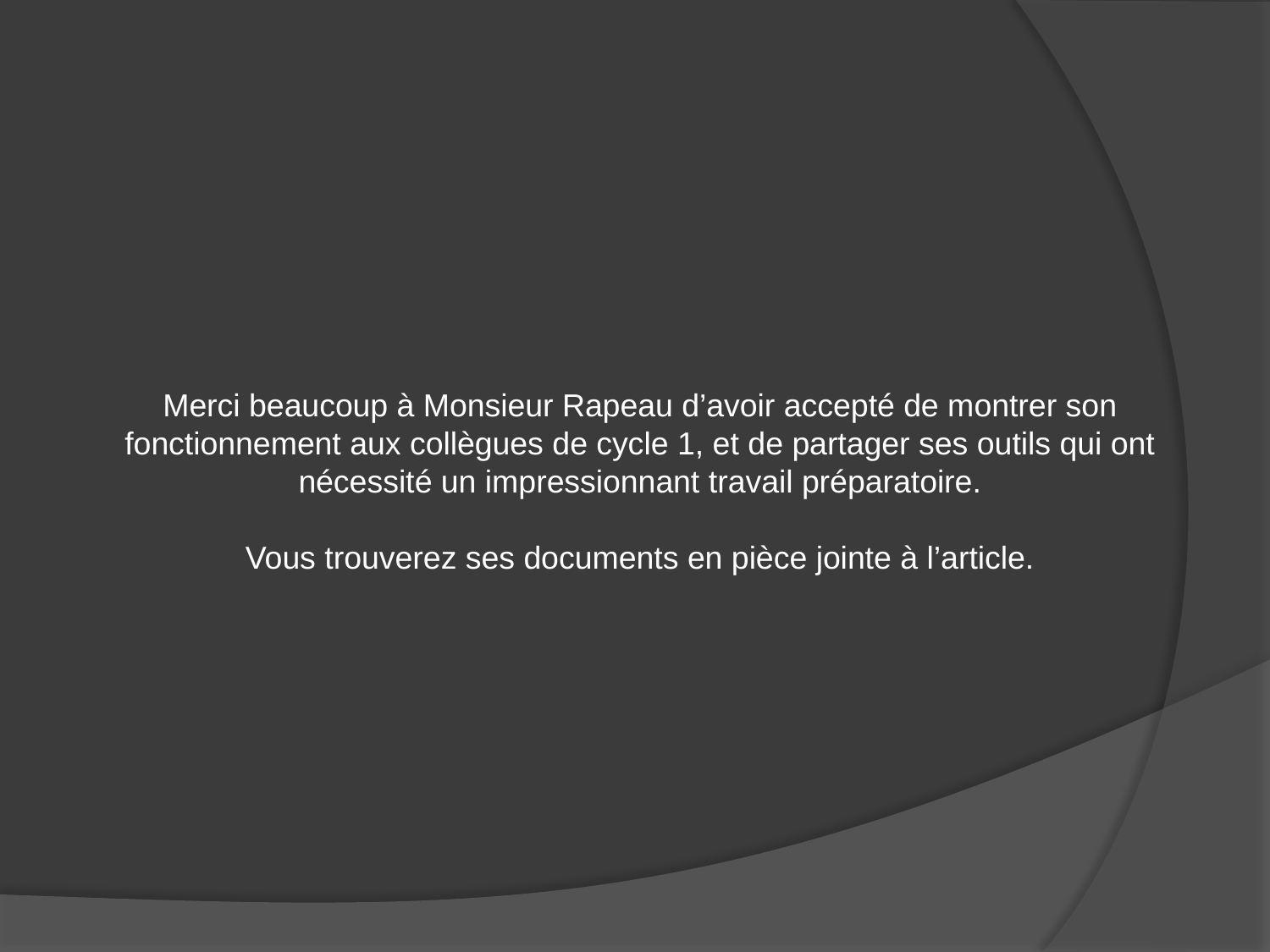

Merci beaucoup à Monsieur Rapeau d’avoir accepté de montrer son fonctionnement aux collègues de cycle 1, et de partager ses outils qui ont nécessité un impressionnant travail préparatoire.

Vous trouverez ses documents en pièce jointe à l’article.